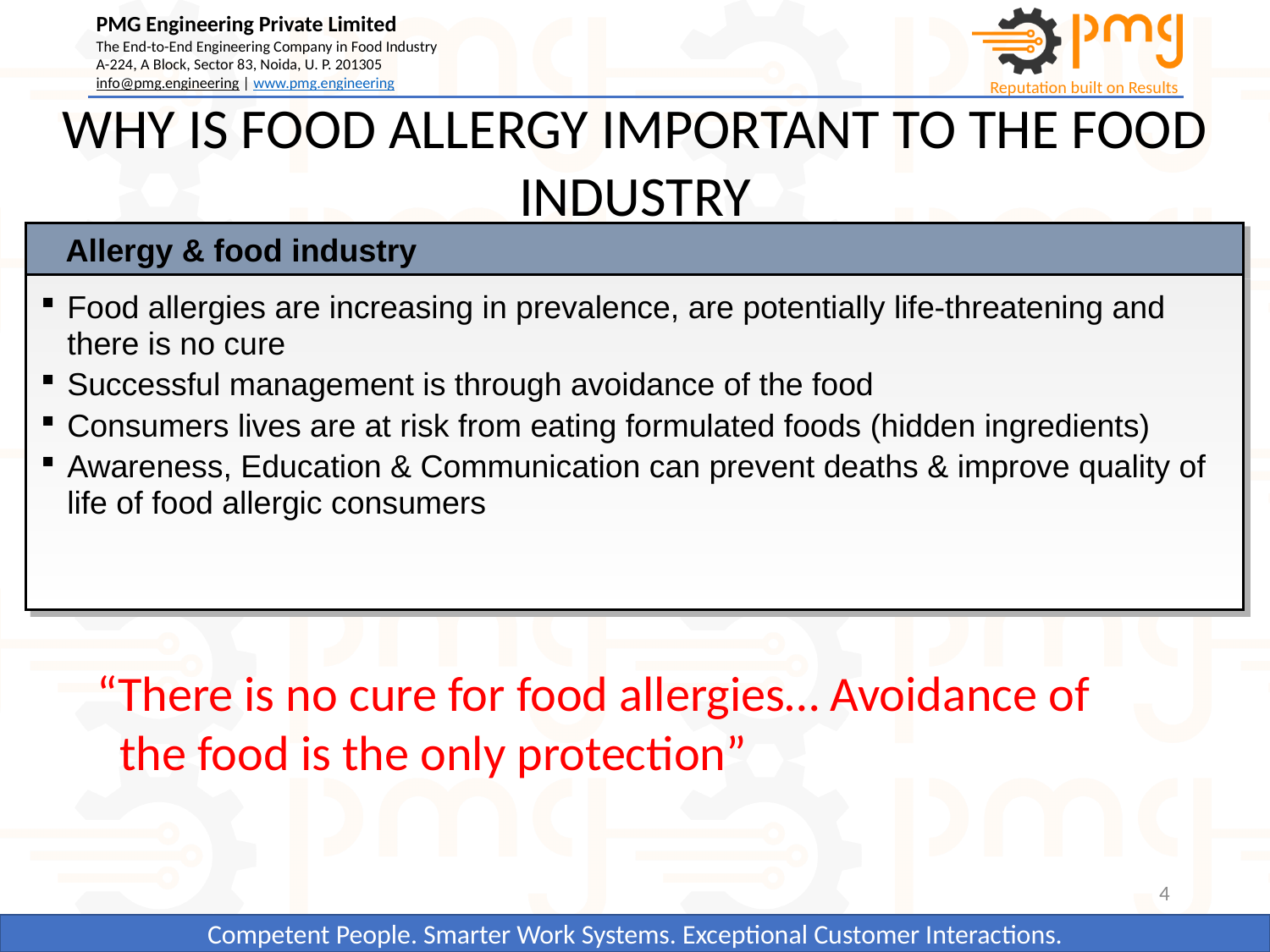

WHY IS FOOD ALLERGY IMPORTANT TO THE FOOD INDUSTRY
Allergy & food industry
Food allergies are increasing in prevalence, are potentially life-threatening and there is no cure
Successful management is through avoidance of the food
Consumers lives are at risk from eating formulated foods (hidden ingredients)
Awareness, Education & Communication can prevent deaths & improve quality of life of food allergic consumers
“There is no cure for food allergies… Avoidance of
  the food is the only protection”
4